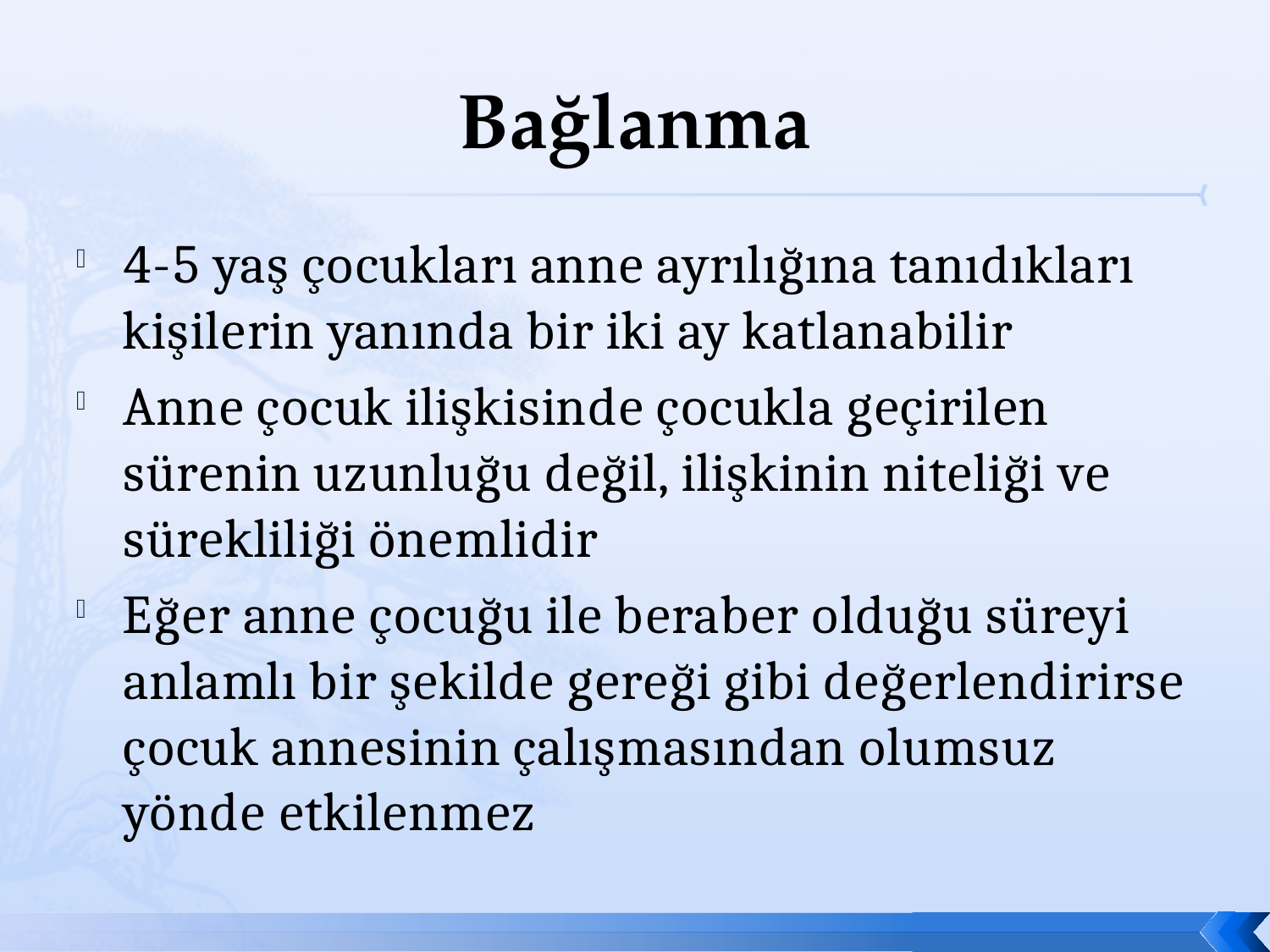

# Bağlanma
4-5 yaş çocukları anne ayrılığına tanıdıkları kişilerin yanında bir iki ay katlanabilir
Anne çocuk ilişkisinde çocukla geçirilen sürenin uzunluğu değil, ilişkinin niteliği ve sürekliliği önemlidir
Eğer anne çocuğu ile beraber olduğu süreyi anlamlı bir şekilde gereği gibi değerlendirirse çocuk annesinin çalışmasından olumsuz yönde etkilenmez